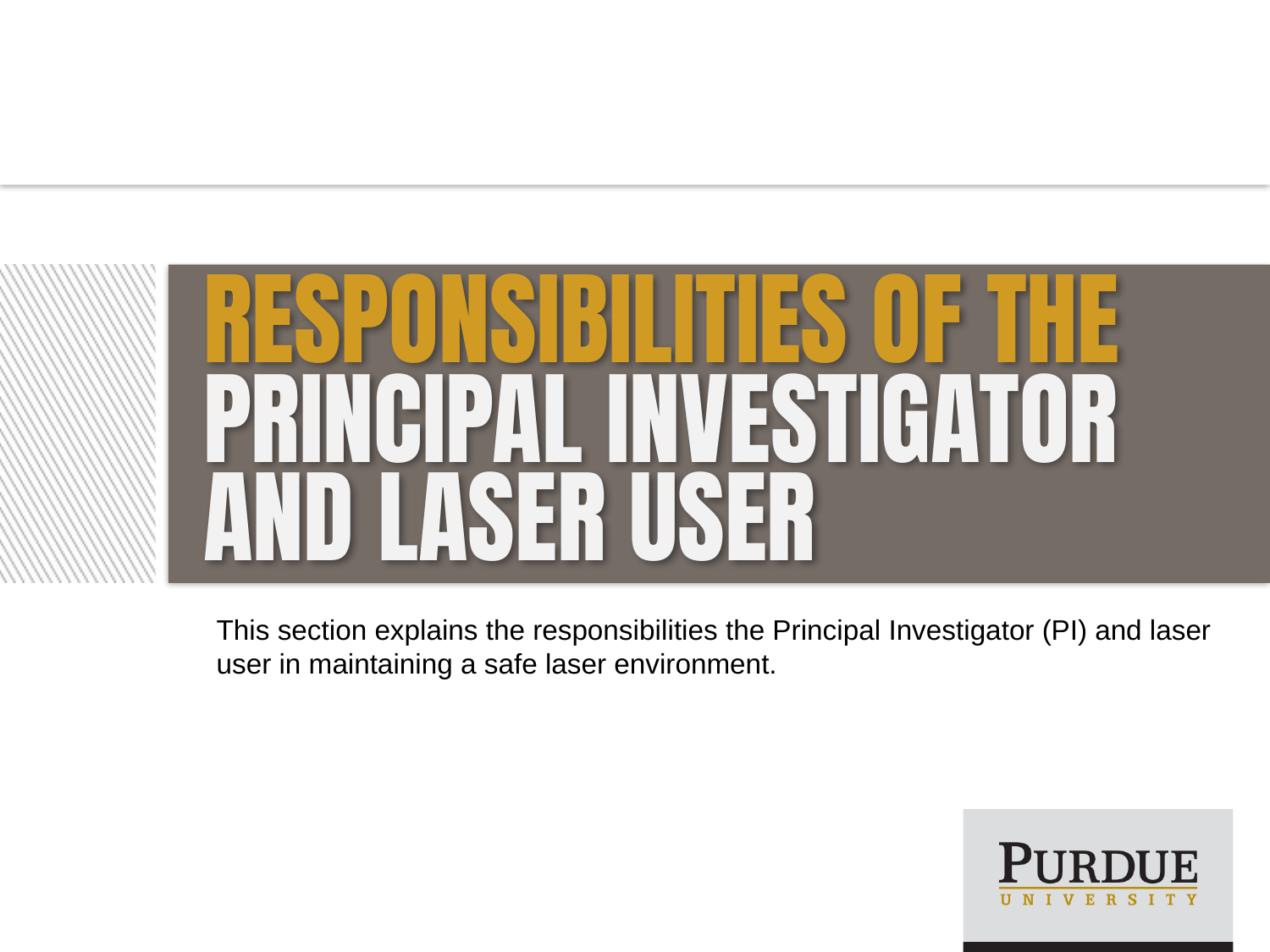

# Responsibilities of the
Principal investigator and laser user
This section explains the responsibilities the Principal Investigator (PI) and laser user in maintaining a safe laser environment.